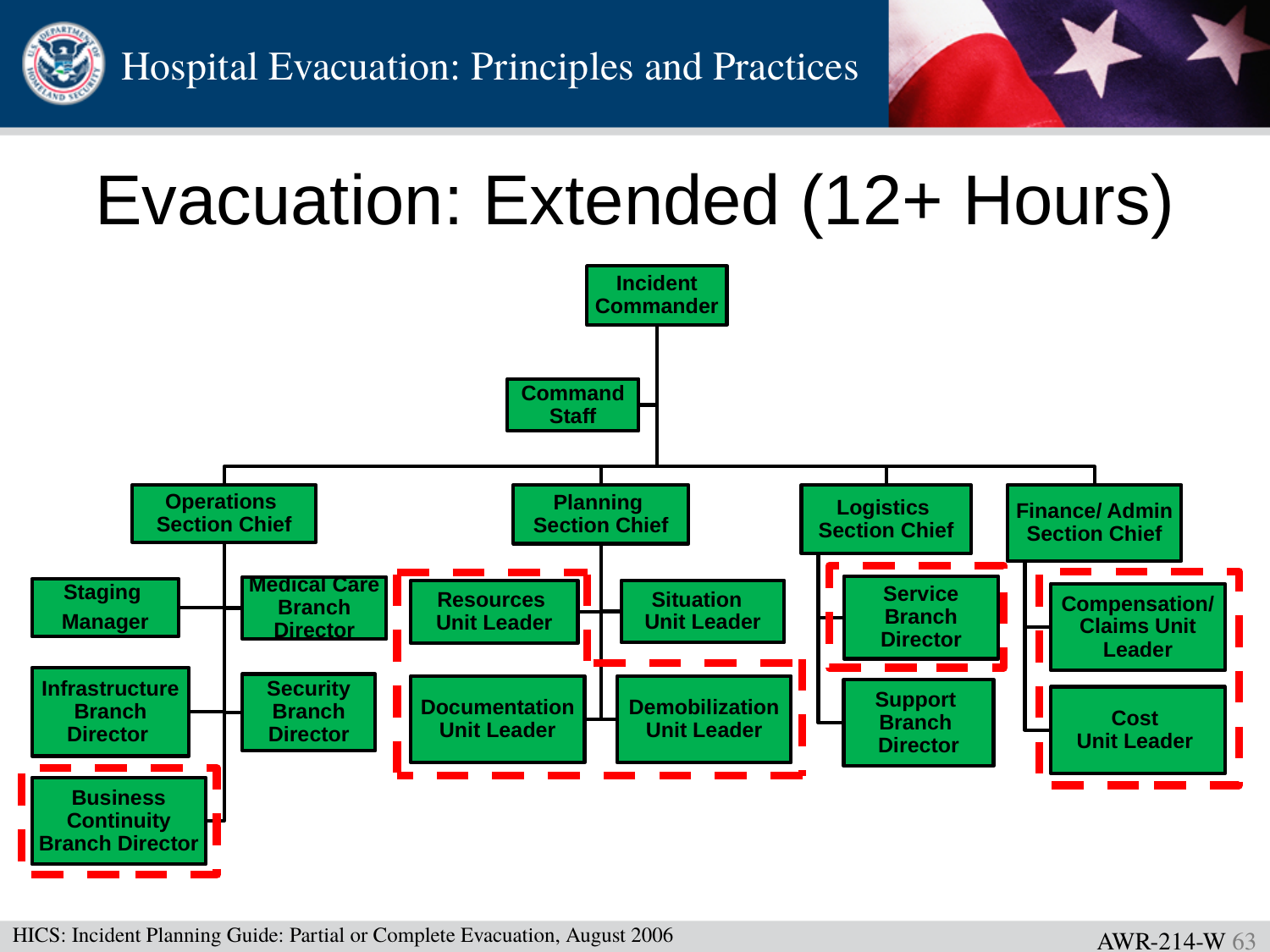

Evacuation: Extended (12+ Hours)
Incident Commander
Operations
Section Chief
Staging
Manager
Medical Care Branch Director
Infrastructure Branch Director
Security Branch Director
Business Continuity Branch Director
Planning
Section Chief
Resources
Unit Leader
Situation
Unit Leader
Documentation Unit Leader
Demobilization Unit Leader
Logistics
Section Chief
Service Branch Director
Support
Branch
Director
Finance/ Admin
Section Chief
Compensation/ Claims Unit Leader
Cost
Unit Leader
Command Staff

HICS: Incident Planning Guide: Partial or Complete Evacuation, August 2006
AWR-214-W 63